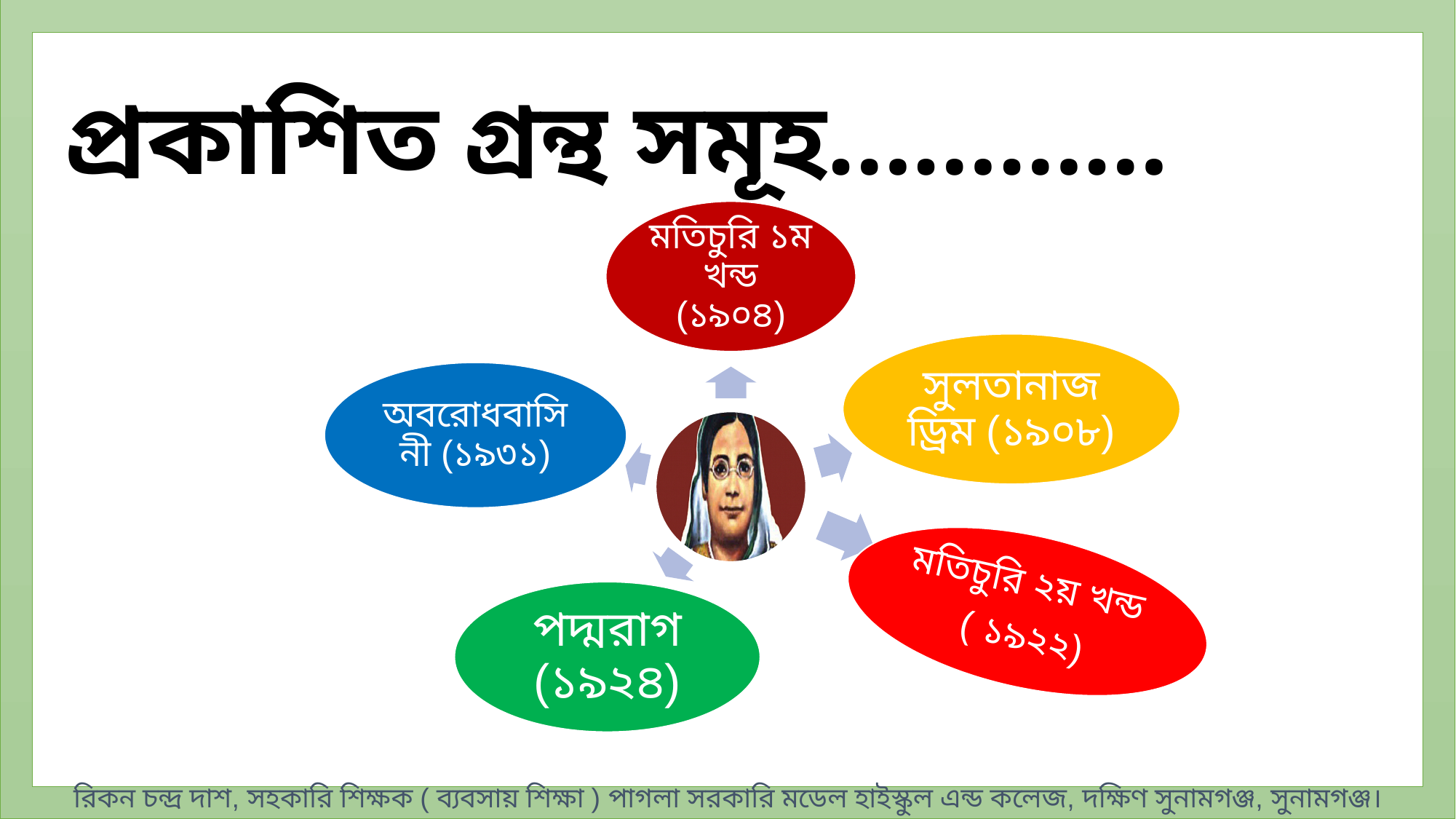

প্রকাশিত গ্রন্থ সমূহ…………

মতিচুরি ১ম খন্ড (১৯০৪)

সুলতানাজ ড্রিম (১৯০৮)

মতিচুরি ২য় খন্ড
( ১৯২২)

পদ্মরাগ (১৯২৪)

অবরোধবাসিনী (১৯৩১)